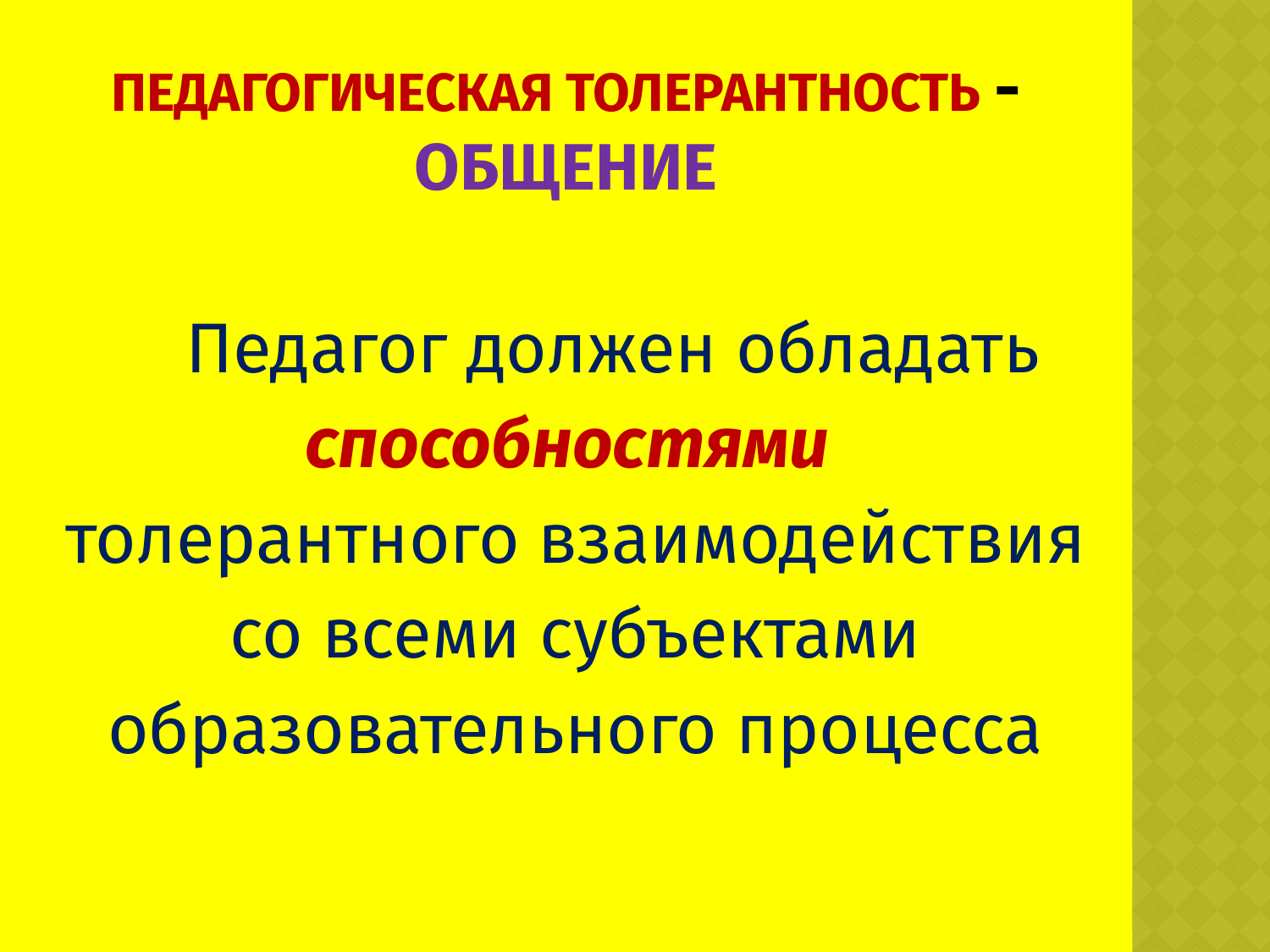

# Педагогическая толерантность - общение
    Педагог должен обладать
способностями
толерантного взаимодействия
со всеми субъектами
образовательного процесса